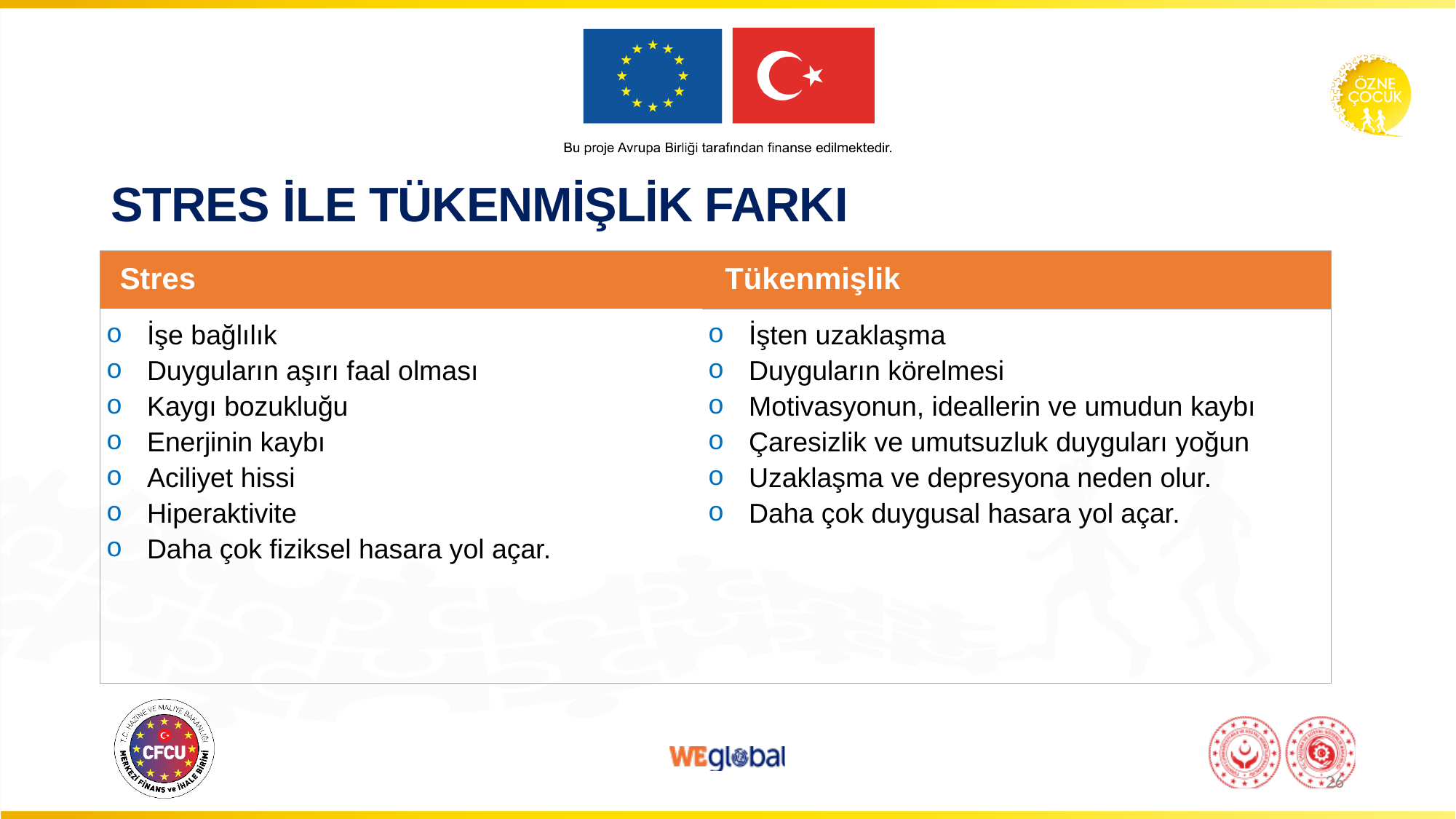

# STRES İLE TÜKENMİŞLİK FARKI
| Stres | Tükenmişlik |
| --- | --- |
| İşe bağlılık Duyguların aşırı faal olması Kaygı bozukluğu Enerjinin kaybı Aciliyet hissi Hiperaktivite Daha çok fiziksel hasara yol açar. | İşten uzaklaşma Duyguların körelmesi Motivasyonun, ideallerin ve umudun kaybı Çaresizlik ve umutsuzluk duyguları yoğun Uzaklaşma ve depresyona neden olur. Daha çok duygusal hasara yol açar. |
26